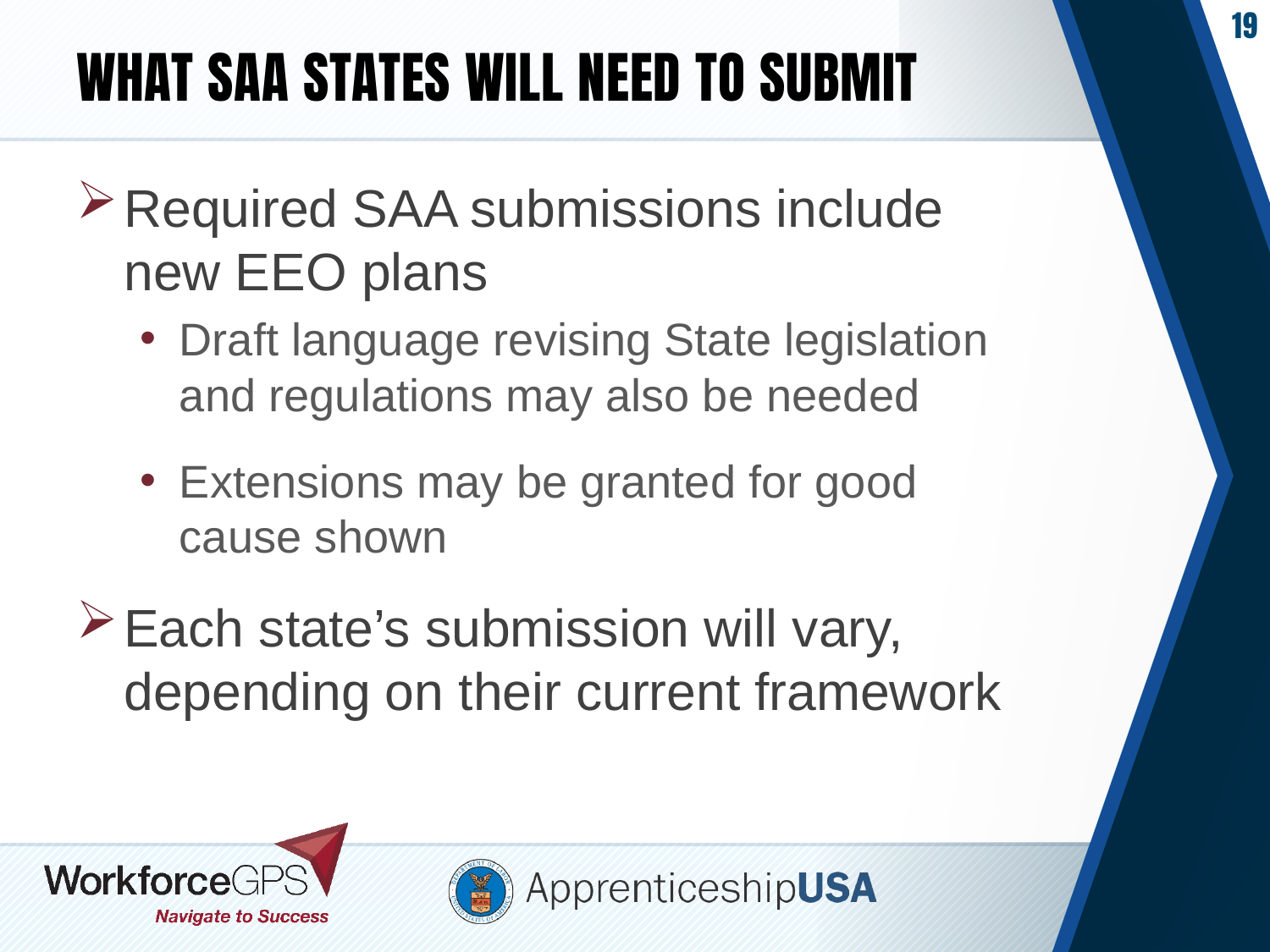

# What SAA States Will Need to Submit
Required SAA submissions include new EEO plans
Draft language revising State legislation and regulations may also be needed
Extensions may be granted for good cause shown
Each state’s submission will vary, depending on their current framework